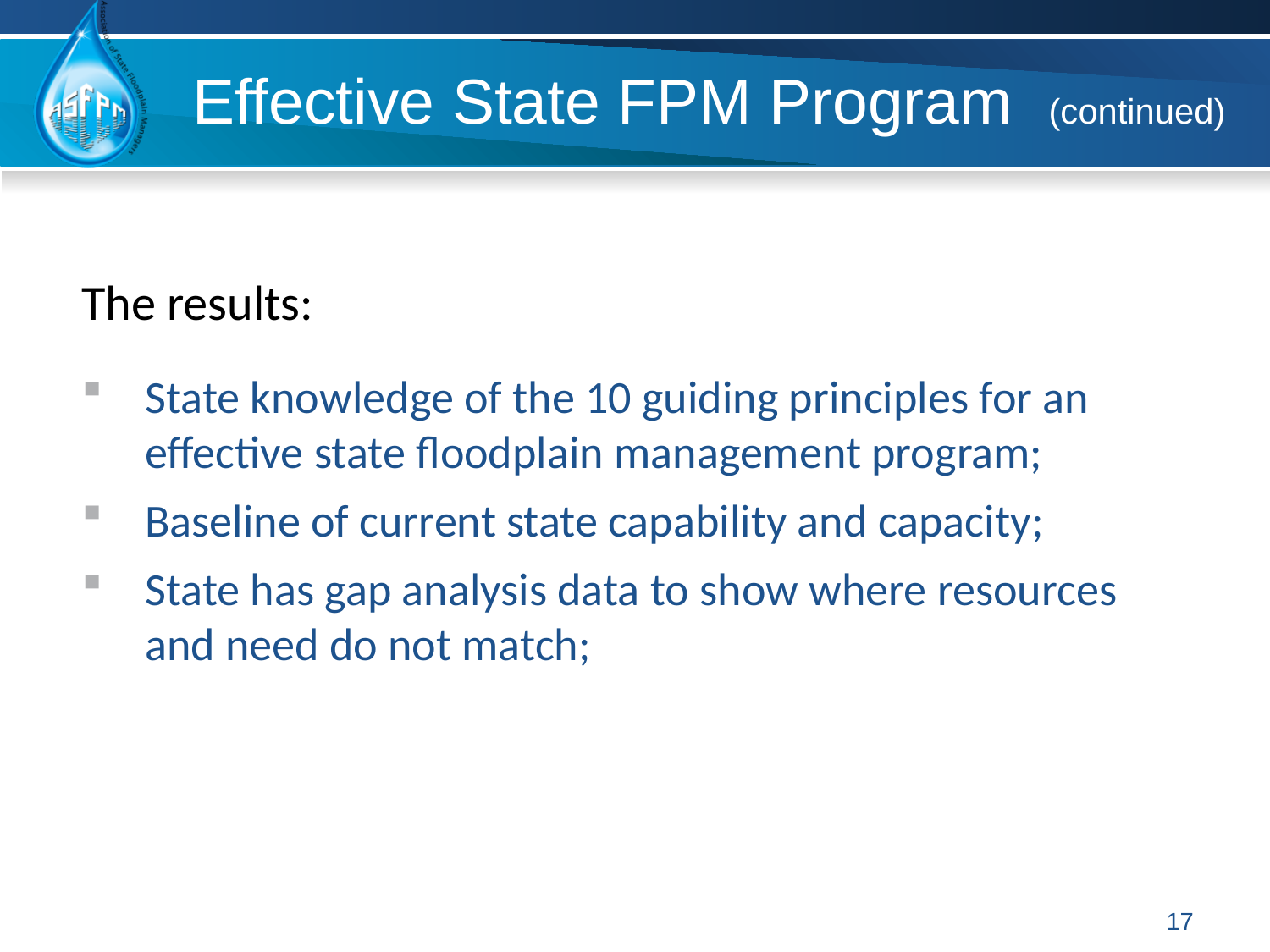

# Effective State FPM Program  (continued)

The results:

State knowledge of the 10 guiding principles for an effective state floodplain management program;
Baseline of current state capability and capacity;
State has gap analysis data to show where resources and need do not match;

17